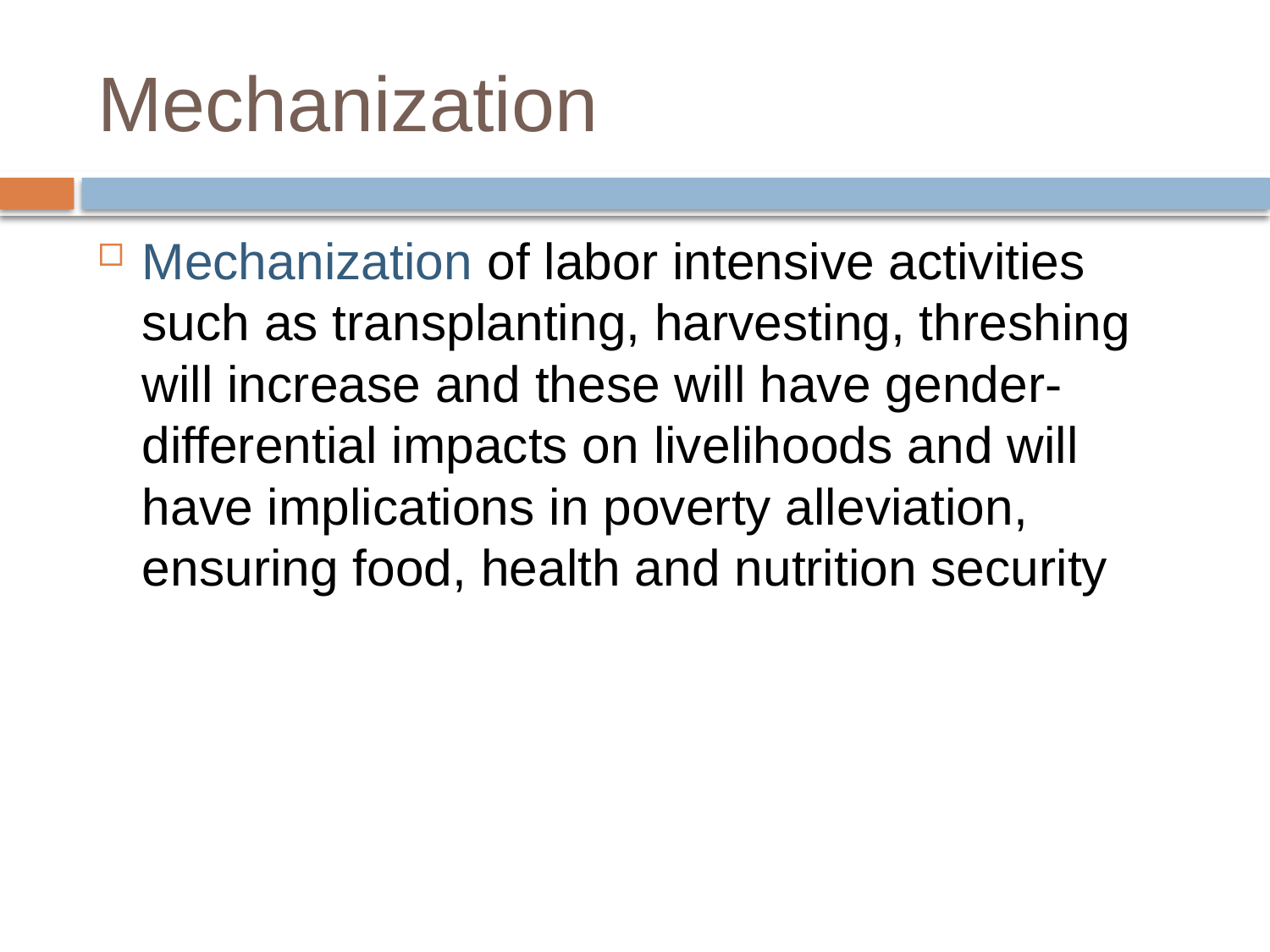

# Mechanization
Mechanization of labor intensive activities such as transplanting, harvesting, threshing will increase and these will have gender-differential impacts on livelihoods and will have implications in poverty alleviation, ensuring food, health and nutrition security